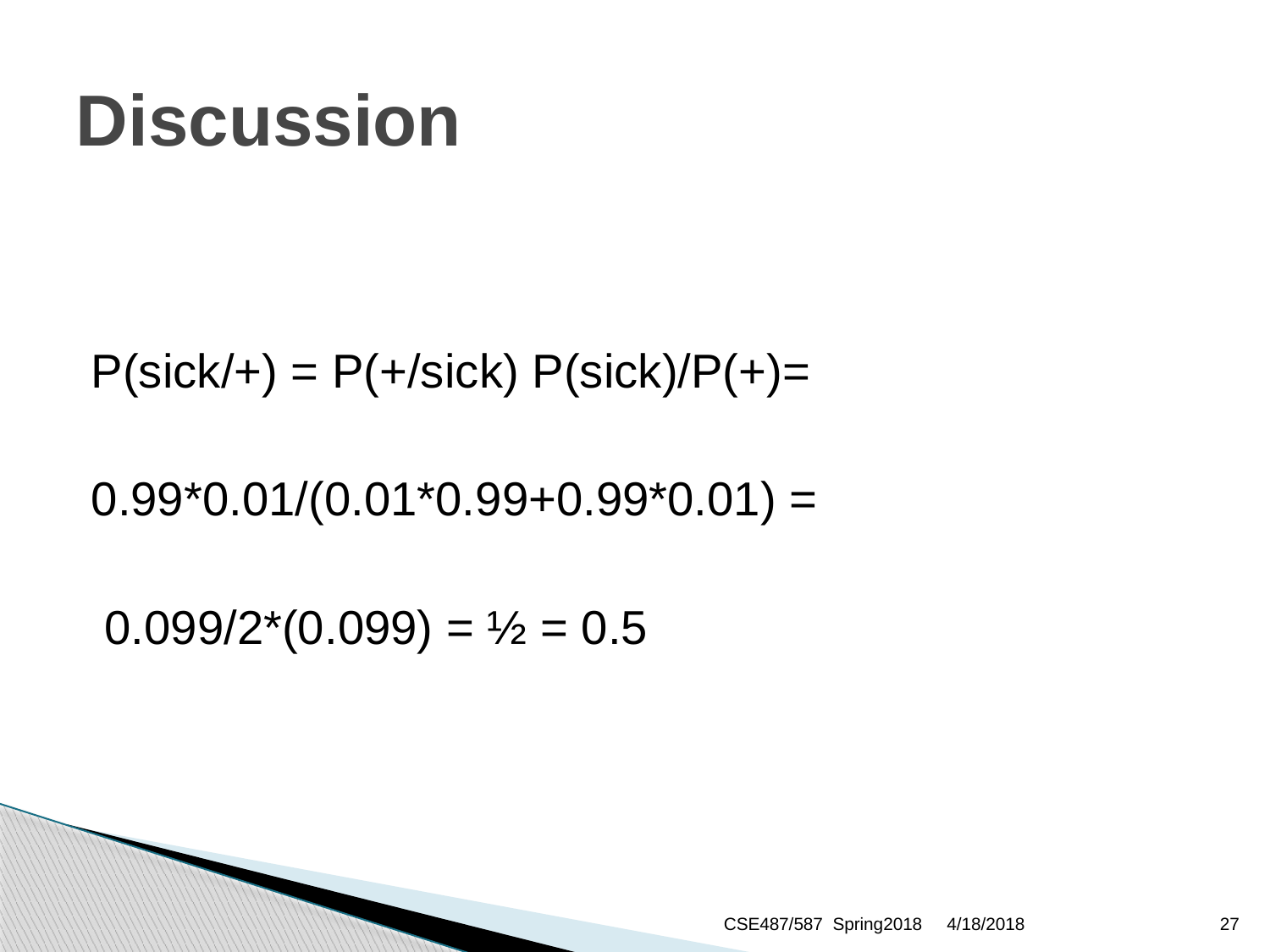

# Discussion

P(sick/+) = P(+/sick) P(sick)/P(+)=

0.99*0.01/(0.01*0.99+0.99*0.01) =

 0.099/2*(0.099) = ½ = 0.5

CSE487/587  Spring2018
4/18/2018
27